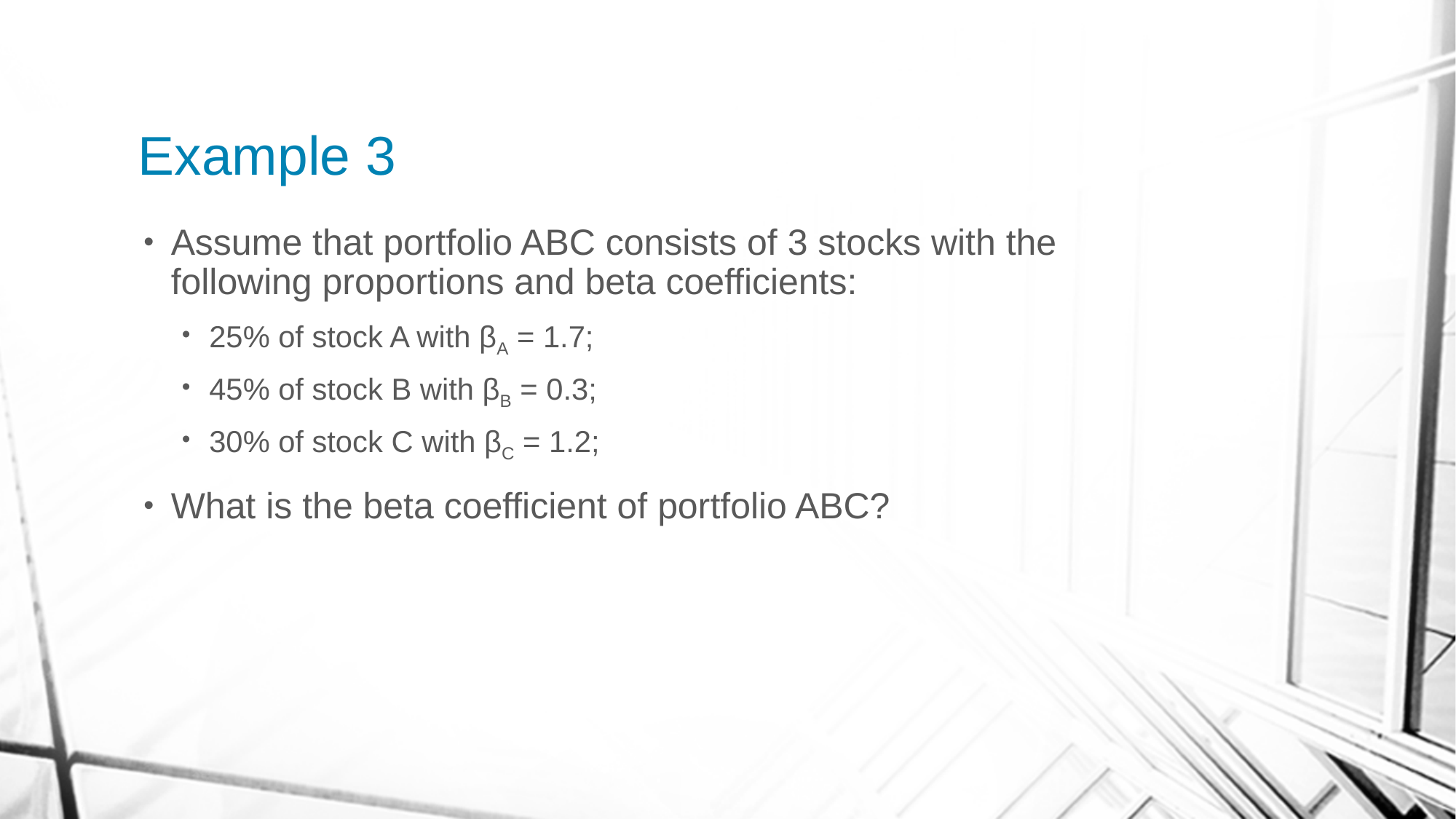

# Example 3
Assume that portfolio ABC consists of 3 stocks with the following proportions and beta coefficients:
25% of stock A with βA = 1.7;
45% of stock B with βB = 0.3;
30% of stock C with βC = 1.2;
What is the beta coefficient of portfolio ABC?